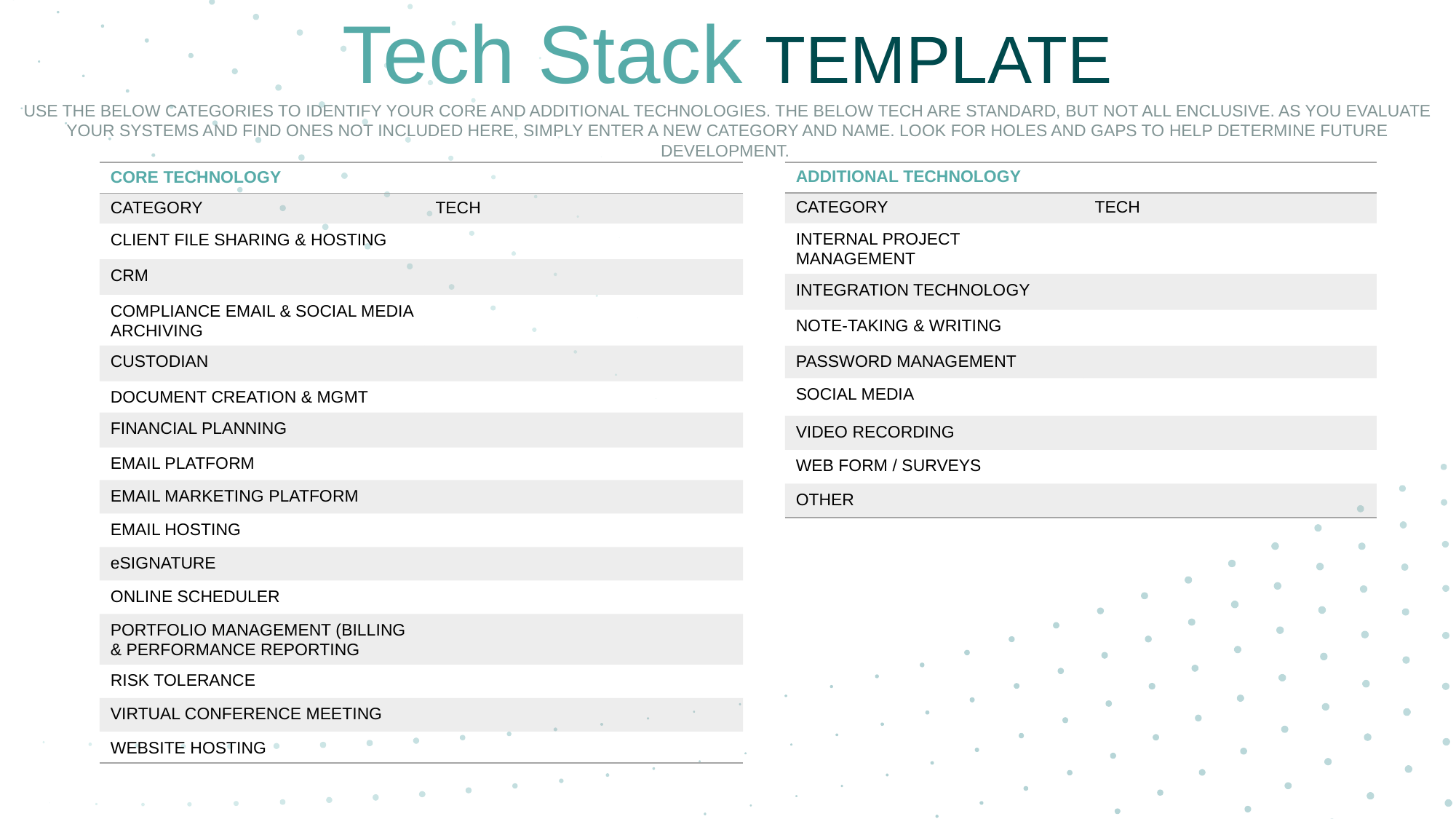

Tech Stack TEMPLATE
USE THE BELOW CATEGORIES TO IDENTIFY YOUR CORE AND ADDITIONAL TECHNOLOGIES. THE BELOW TECH ARE STANDARD, BUT NOT ALL ENCLUSIVE. AS YOU EVALUATE YOUR SYSTEMS AND FIND ONES NOT INCLUDED HERE, SIMPLY ENTER A NEW CATEGORY AND NAME. LOOK FOR HOLES AND GAPS TO HELP DETERMINE FUTURE DEVELOPMENT.
| ADDITIONAL TECHNOLOGY |  |
| --- | --- |
| CATEGORY | TECH |
| INTERNAL PROJECT MANAGEMENT |  |
| INTEGRATION TECHNOLOGY |  |
| NOTE-TAKING & WRITING |  |
| PASSWORD MANAGEMENT |  |
| SOCIAL MEDIA |  |
| VIDEO RECORDING |  |
| WEB FORM / SURVEYS |  |
| OTHER |  |
| CORE TECHNOLOGY |  |
| --- | --- |
| CATEGORY | TECH |
| CLIENT FILE SHARING & HOSTING |  |
| CRM |  |
| COMPLIANCE EMAIL & SOCIAL MEDIA ARCHIVING |  |
| CUSTODIAN |  |
| DOCUMENT CREATION & MGMT |  |
| FINANCIAL PLANNING |  |
| EMAIL PLATFORM |  |
| EMAIL MARKETING PLATFORM |  |
| EMAIL HOSTING |  |
| eSIGNATURE |  |
| ONLINE SCHEDULER |  |
| PORTFOLIO MANAGEMENT (BILLING & PERFORMANCE REPORTING |  |
| RISK TOLERANCE |  |
| VIRTUAL CONFERENCE MEETING |  |
| WEBSITE HOSTING |  |